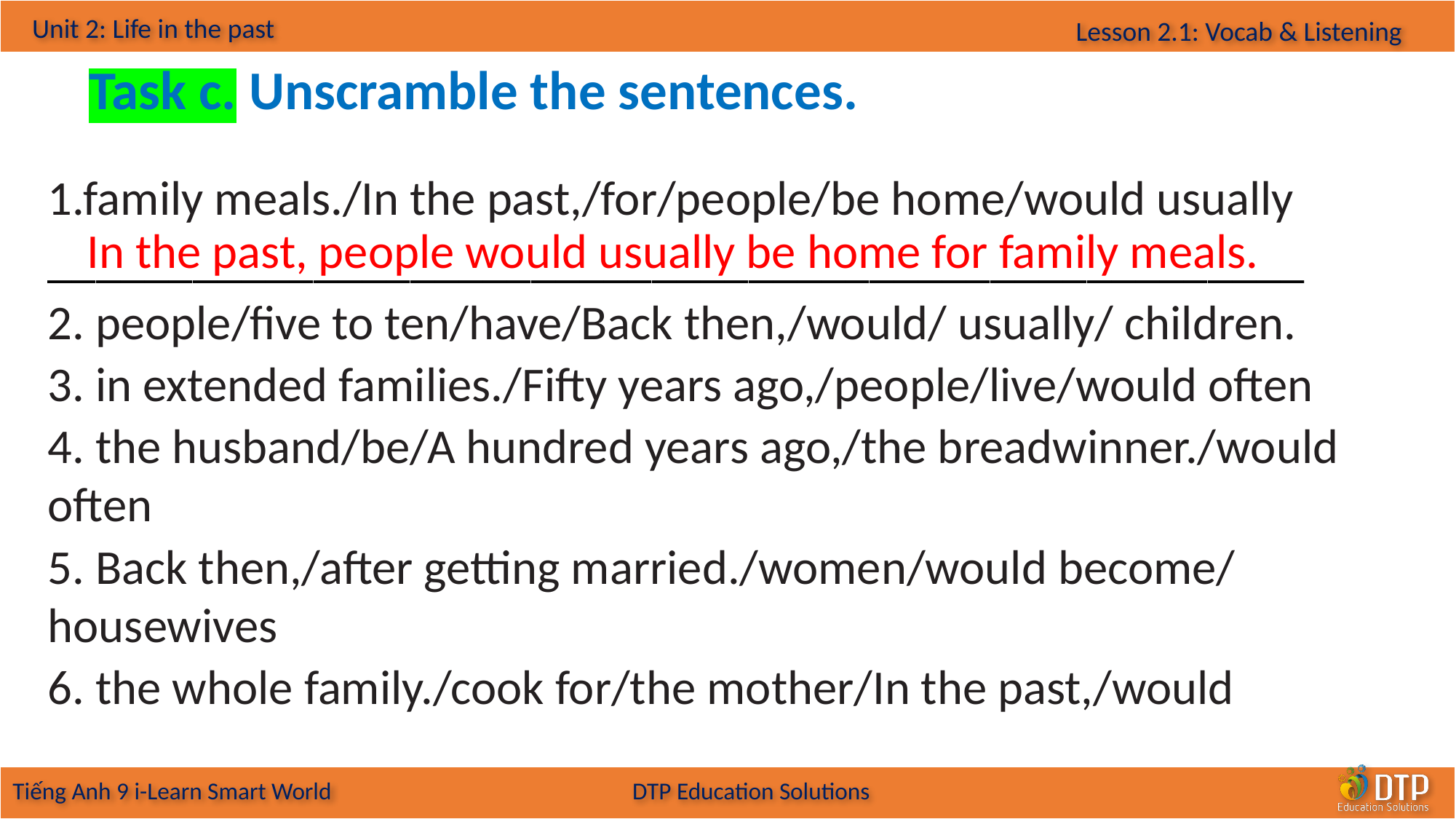

Task c. Unscramble the sentences.
1.family meals./In the past,/for/people/be home/would usually
____________________________________________________
2. people/five to ten/have/Back then,/would/ usually/ children.
3. in extended families./Fifty years ago,/people/live/would often
4. the husband/be/A hundred years ago,/the breadwinner./would often
5. Back then,/after getting married./women/would become/ housewives
6. the whole family./cook for/the mother/In the past,/would
    In the past, people would usually be home for family meals.